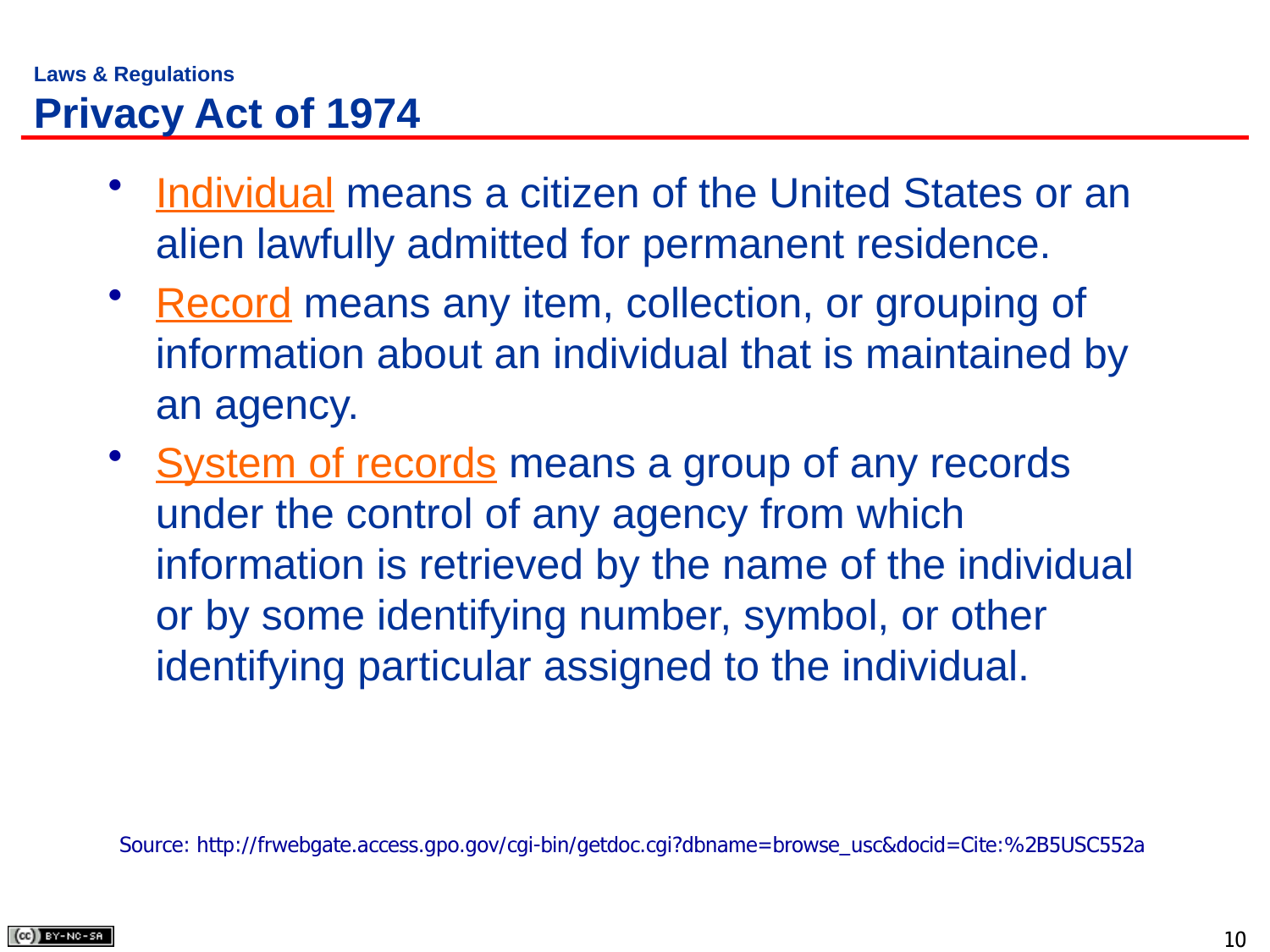

# Laws & Regulations Privacy Act of 1974
Individual means a citizen of the United States or an alien lawfully admitted for permanent residence.
Record means any item, collection, or grouping of information about an individual that is maintained by an agency.
System of records means a group of any records under the control of any agency from which information is retrieved by the name of the individual or by some identifying number, symbol, or other identifying particular assigned to the individual.

Source: http://frwebgate.access.gpo.gov/cgi-bin/getdoc.cgi?dbname=browse_usc&docid=Cite:%2B5USC552a
10